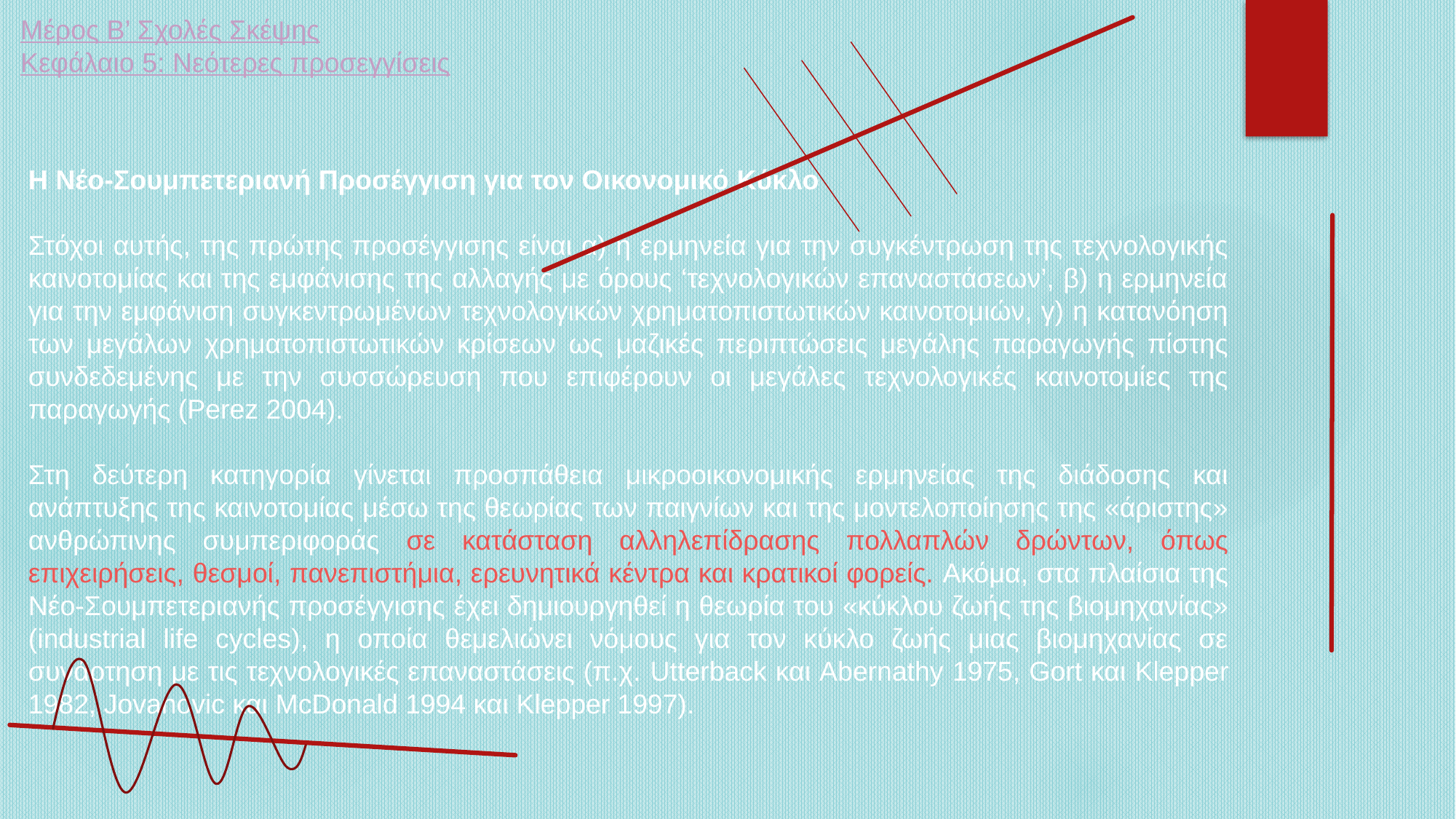

Μέρος Β’ Σχολές Σκέψης
Κεφάλαιο 5: Νεότερες προσεγγίσεις
Η Νέο-Σουμπετεριανή Προσέγγιση για τον Οικονομικό Κύκλο

Στόχοι αυτής, της πρώτης προσέγγισης είναι α) η ερμηνεία για την συγκέντρωση της τεχνολογικής καινοτομίας και της εμφάνισης της αλλαγής με όρους ‘τεχνολογικών επαναστάσεων’, β) η ερμηνεία για την εμφάνιση συγκεντρωμένων τεχνολογικών χρηματοπιστωτικών καινοτομιών, γ) η κατανόηση των μεγάλων χρηματοπιστωτικών κρίσεων ως μαζικές περιπτώσεις μεγάλης παραγωγής πίστης συνδεδεμένης με την συσσώρευση που επιφέρουν οι μεγάλες τεχνολογικές καινοτομίες της παραγωγής (Perez 2004).

Στη δεύτερη κατηγορία γίνεται προσπάθεια μικροοικονομικής ερμηνείας της διάδοσης και ανάπτυξης της καινοτομίας μέσω της θεωρίας των παιγνίων και της μοντελοποίησης της «άριστης» ανθρώπινης συμπεριφοράς σε κατάσταση αλληλεπίδρασης πολλαπλών δρώντων, όπως επιχειρήσεις, θεσμοί, πανεπιστήμια, ερευνητικά κέντρα και κρατικοί φορείς. Ακόμα, στα πλαίσια της Νέο-Σουμπετεριανής προσέγγισης έχει δημιουργηθεί η θεωρία του «κύκλου ζωής της βιομηχανίας» (industrial life cycles), η οποία θεμελιώνει νόμους για τον κύκλο ζωής μιας βιομηχανίας σε συνάρτηση με τις τεχνολογικές επαναστάσεις (π.χ. Utterback και Abernathy 1975, Gort και Klepper 1982, Jovanovic και McDonald 1994 και Klepper 1997).